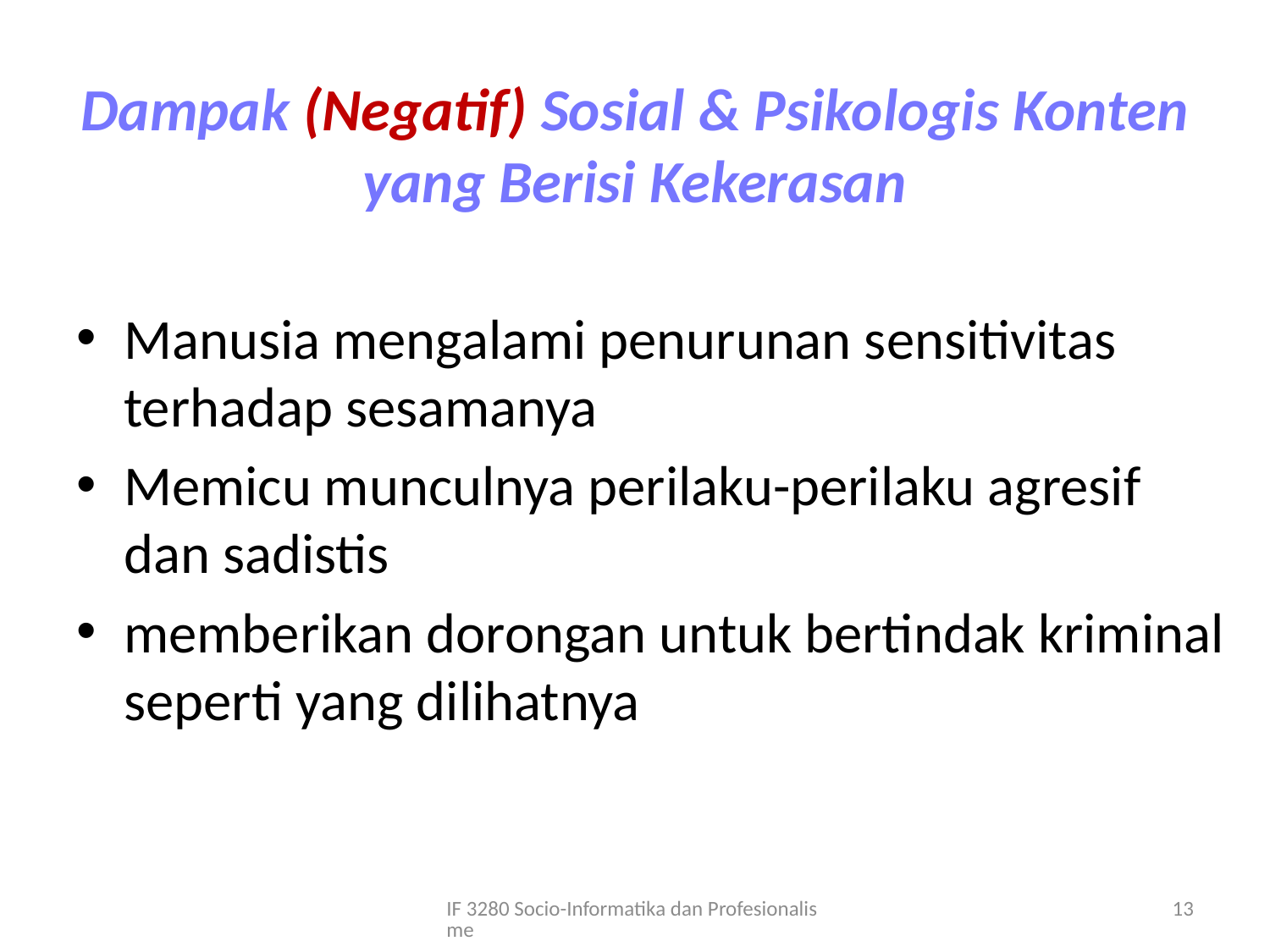

# Dampak (Negatif) Sosial & Psikologis Konten yang Berisi Kekerasan
Manusia mengalami penurunan sensitivitas terhadap sesamanya
Memicu munculnya perilaku-perilaku agresif dan sadistis
memberikan dorongan untuk bertindak kriminal seperti yang dilihatnya
IF 3280 Socio-Informatika dan Profesionalisme
13